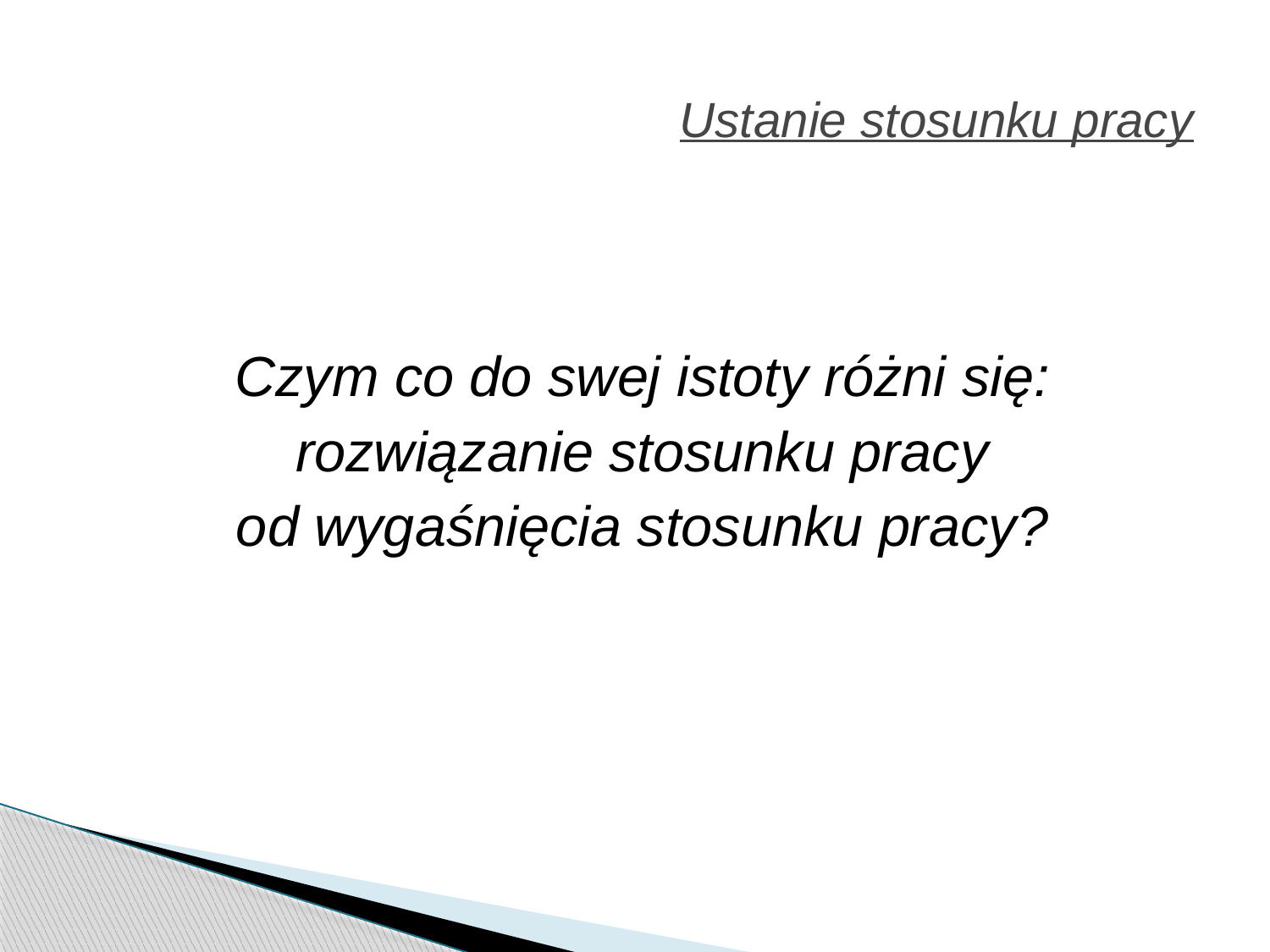

# Ustanie stosunku pracy

Czym co do swej istoty różni się:
rozwiązanie stosunku pracy
od wygaśnięcia stosunku pracy?